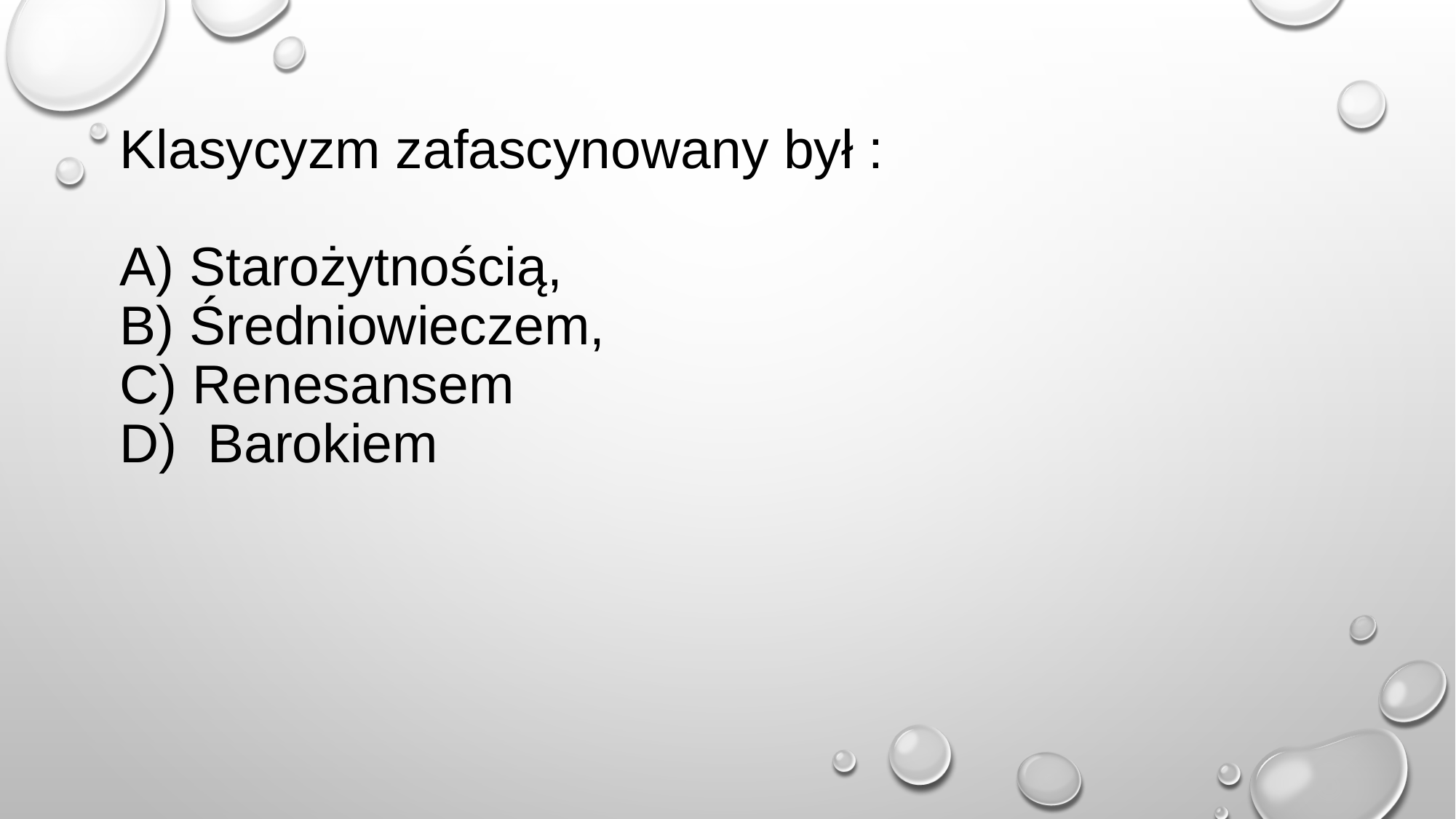

# Klasycyzm zafascynowany był : A) Starożytnością, B) Średniowieczem, C) Renesansem D)  Barokiem